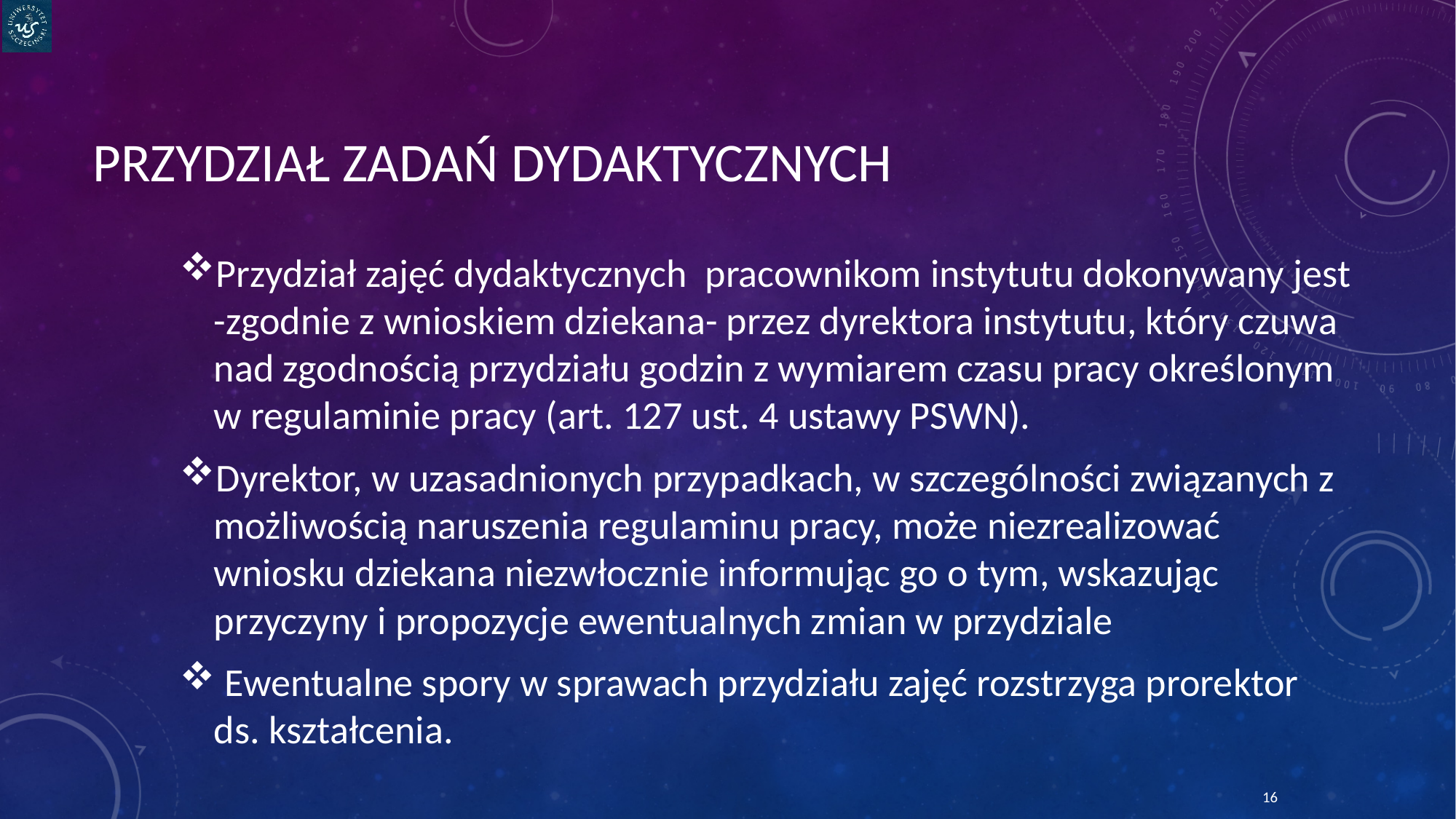

# Przydział zadań dydaktycznych
Przydział zajęć dydaktycznych  pracownikom instytutu dokonywany jest -zgodnie z wnioskiem dziekana- przez dyrektora instytutu, który czuwa nad zgodnością przydziału godzin z wymiarem czasu pracy określonym w regulaminie pracy (art. 127 ust. 4 ustawy PSWN).
Dyrektor, w uzasadnionych przypadkach, w szczególności związanych z możliwością naruszenia regulaminu pracy, może niezrealizować wniosku dziekana niezwłocznie informując go o tym, wskazując przyczyny i propozycje ewentualnych zmian w przydziale
 Ewentualne spory w sprawach przydziału zajęć rozstrzyga prorektor ds. kształcenia.
16